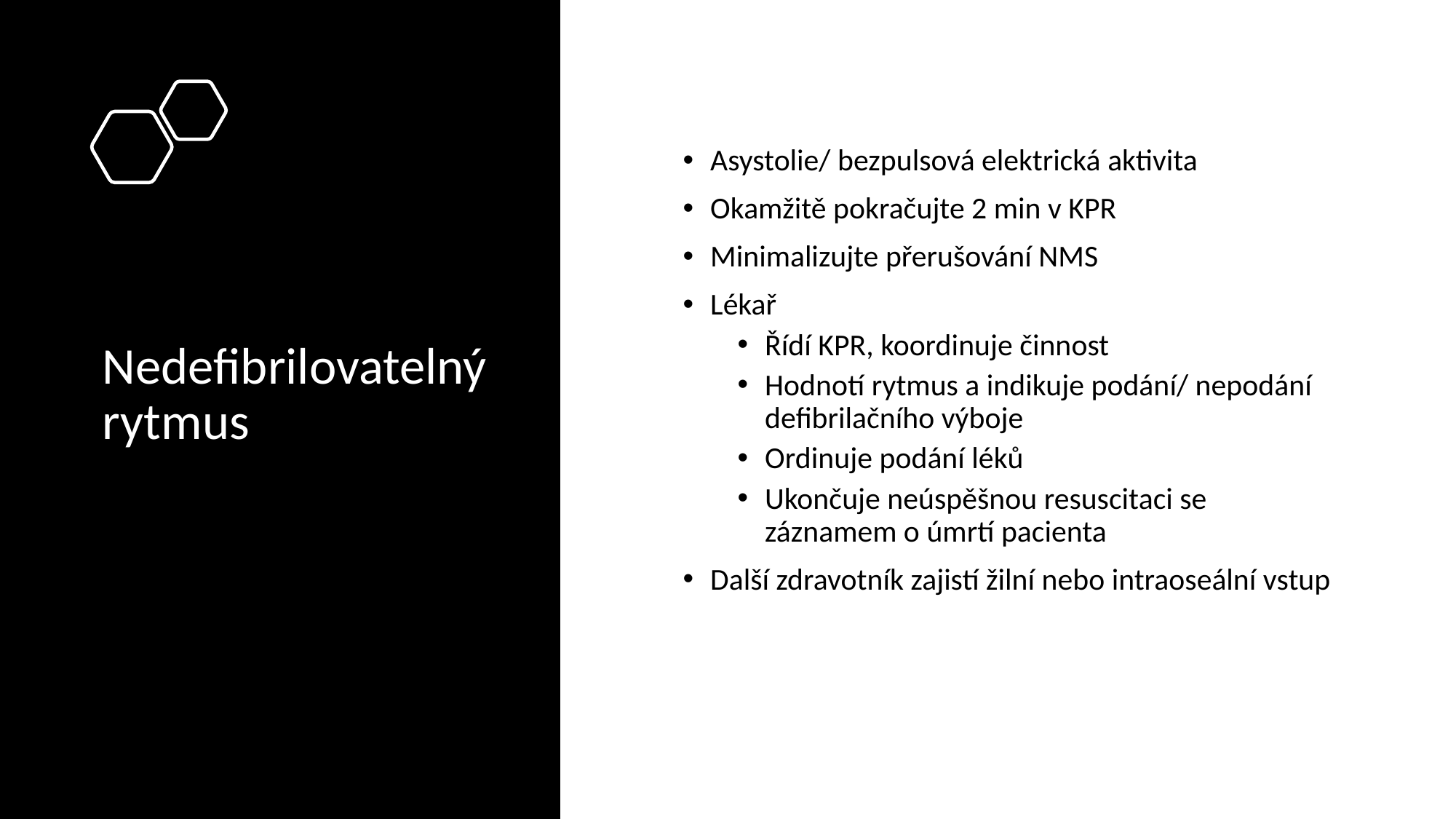

# Nedefibrilovatelný rytmus
Asystolie/ bezpulsová elektrická aktivita
Okamžitě pokračujte 2 min v KPR
Minimalizujte přerušování NMS
Lékař
Řídí KPR, koordinuje činnost
Hodnotí rytmus a indikuje podání/ nepodání defibrilačního výboje
Ordinuje podání léků
Ukončuje neúspěšnou resuscitaci se záznamem o úmrtí pacienta
Další zdravotník zajistí žilní nebo intraoseální vstup